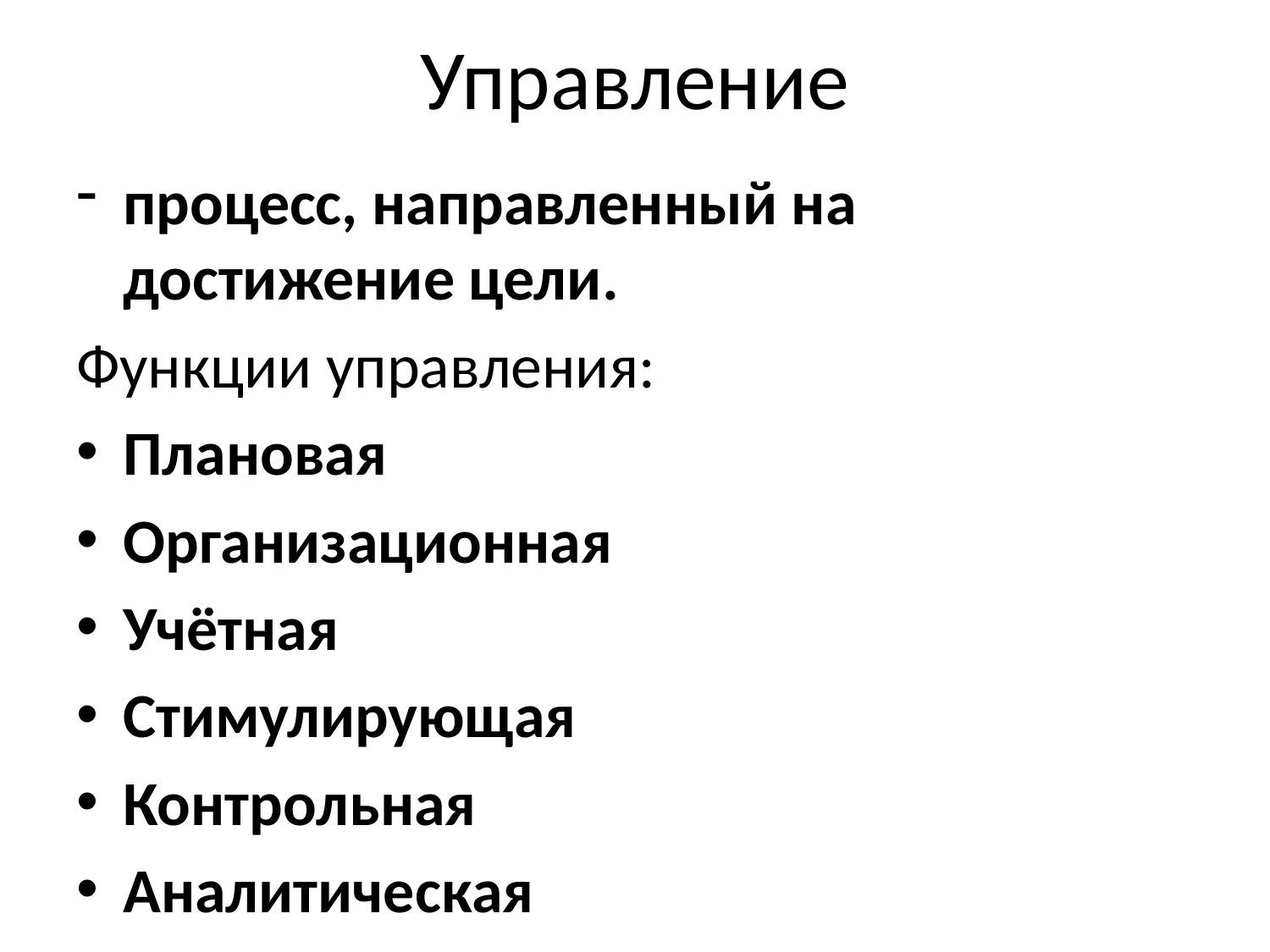

# Управление
процесс, направленный на достижение цели.
Функции управления:
Плановая
Организационная
Учётная
Стимулирующая
Контрольная
Аналитическая